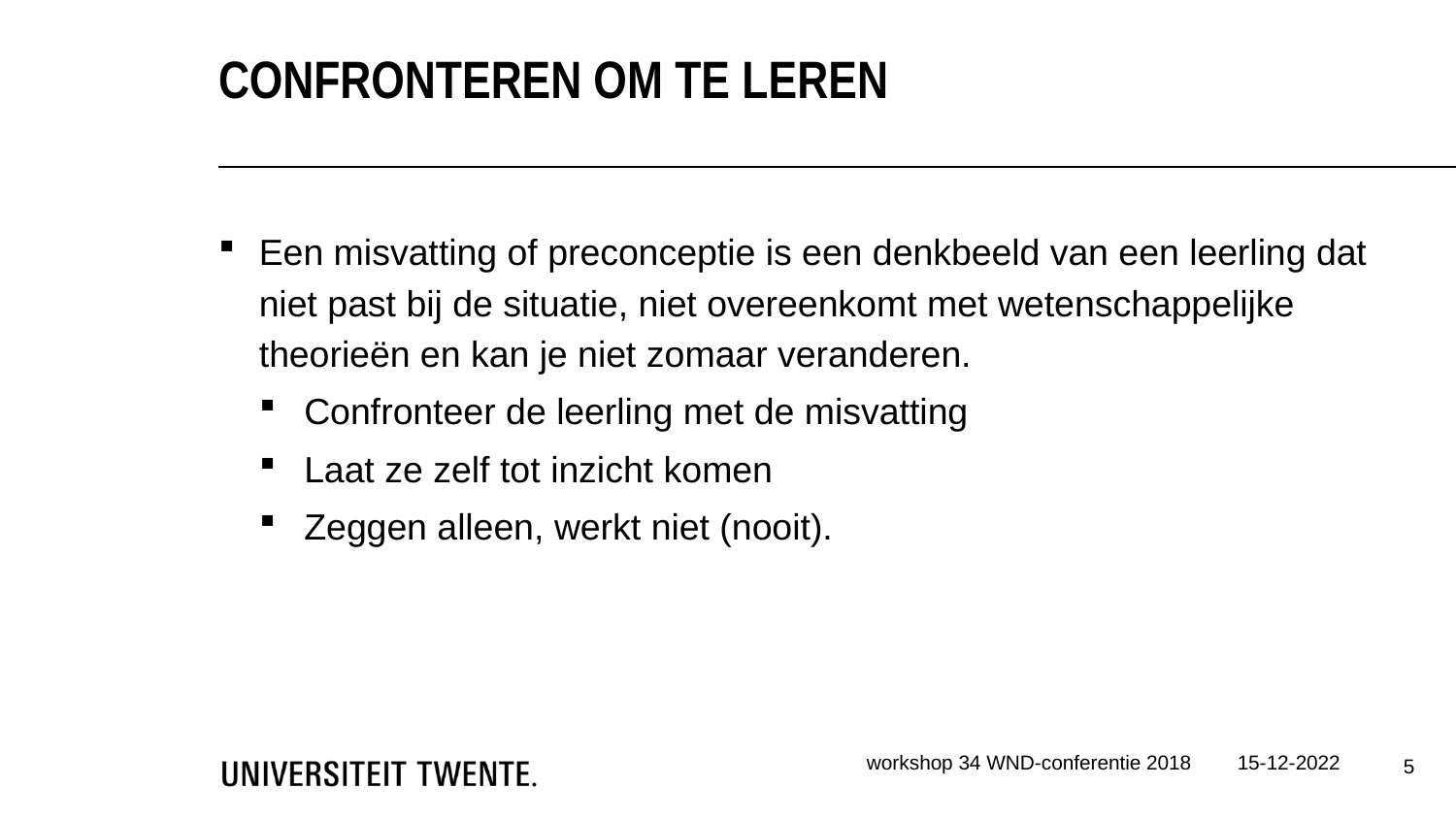

Confronteren om te leren

Een misvatting of preconceptie is een denkbeeld van een leerling dat niet past bij de situatie, niet overeenkomt met wetenschappelijke theorieën en kan je niet zomaar veranderen.
Confronteer de leerling met de misvatting
Laat ze zelf tot inzicht komen
Zeggen alleen, werkt niet (nooit).
workshop 34 WND-conferentie 2018
15-12-2022
5